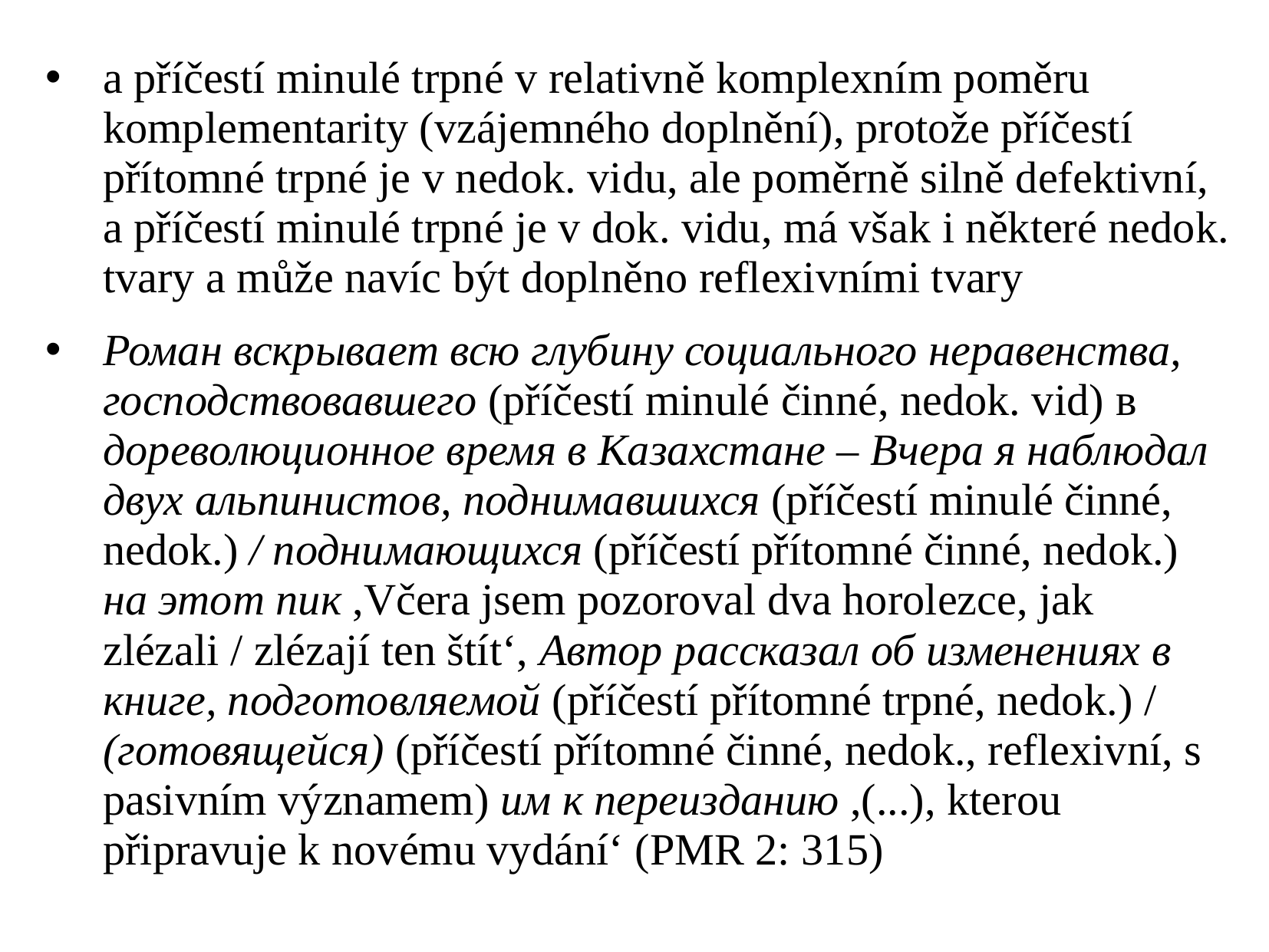

a příčestí minulé trpné v relativně komplexním poměru komplementarity (vzájemného doplnění), protože příčestí přítomné trpné je v nedok. vidu, ale poměrně silně defektivní, a příčestí minulé trpné je v dok. vidu, má však i některé nedok. tvary a může navíc být doplněno reflexivními tvary
Роман вскрывает всю глубину социального неравенства, господствовавшего (příčestí minulé činné, nedok. vid) в дореволюционное время в Казахстане – Вчера я наблюдал двух альпинистов, поднимавшихся (příčestí minulé činné, nedok.) / поднимающихся (příčestí přítomné činné, nedok.) на этот пик ,Včera jsem pozoroval dva horolezce, jak zlézali / zlézají ten štít‘, Автор рассказал об изменениях в книге, подготовляемой (příčestí přítomné trpné, nedok.) / (готовящейся) (příčestí přítomné činné, nedok., reflexivní, s pasivním významem) им к переизданию ,(...), kterou připravuje k novému vydání‘ (PMR 2: 315)